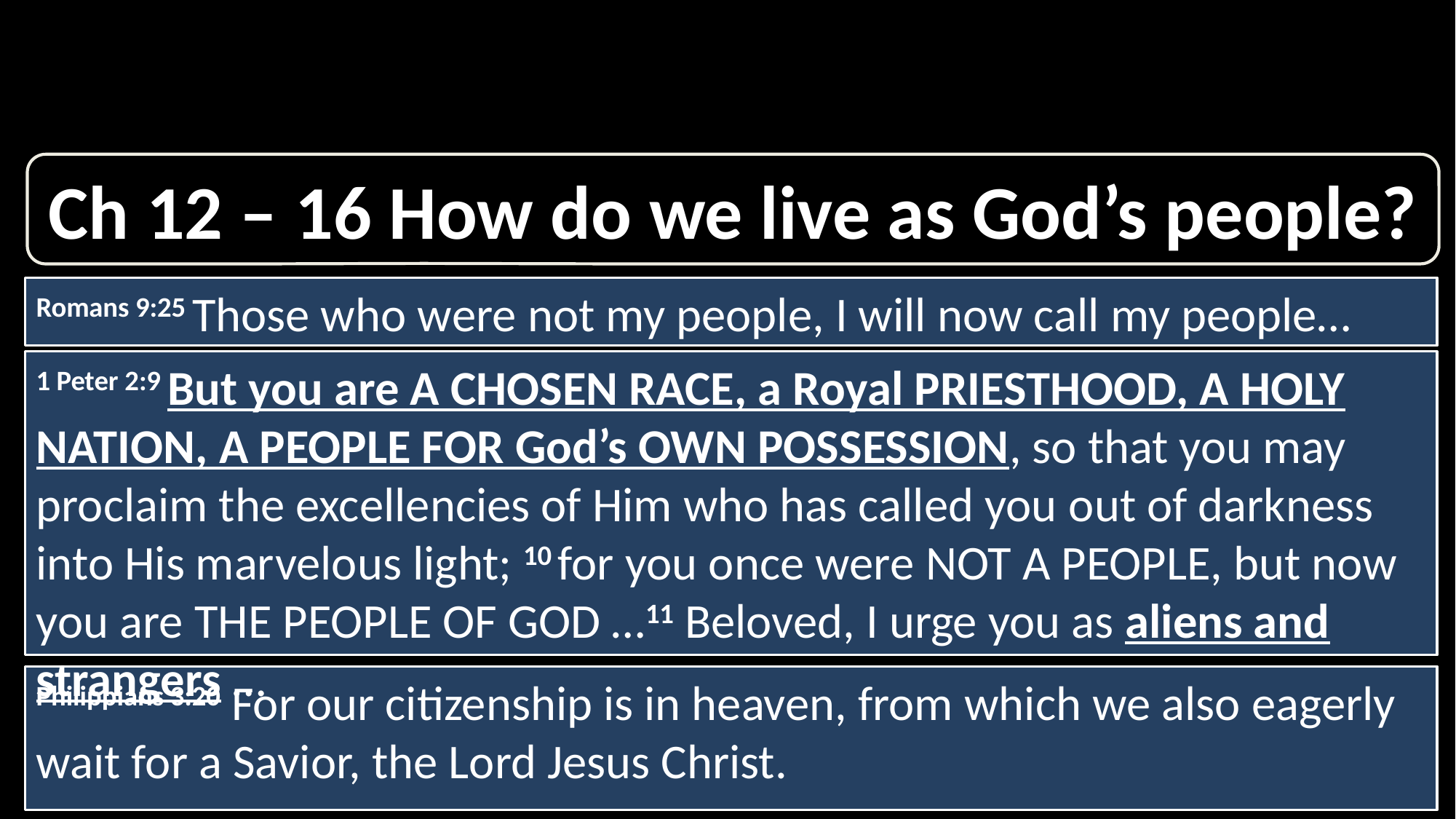

R O M A N S
Ch 12 – 16 How do we live as God’s people?
Romans 9:25 Those who were not my people, I will now call my people…
1 Peter 2:9 But you are a chosen race, a Royal priesthood, a holy nation, a people for God’s own possession, so that you may proclaim the excellencies of Him who has called you out of darkness into His marvelous light; 10 for you once were not a people, but now you are the people of God …11 Beloved, I urge you as aliens and strangers …
Philippians 3:20 For our citizenship is in heaven, from which we also eagerly wait for a Savior, the Lord Jesus Christ.